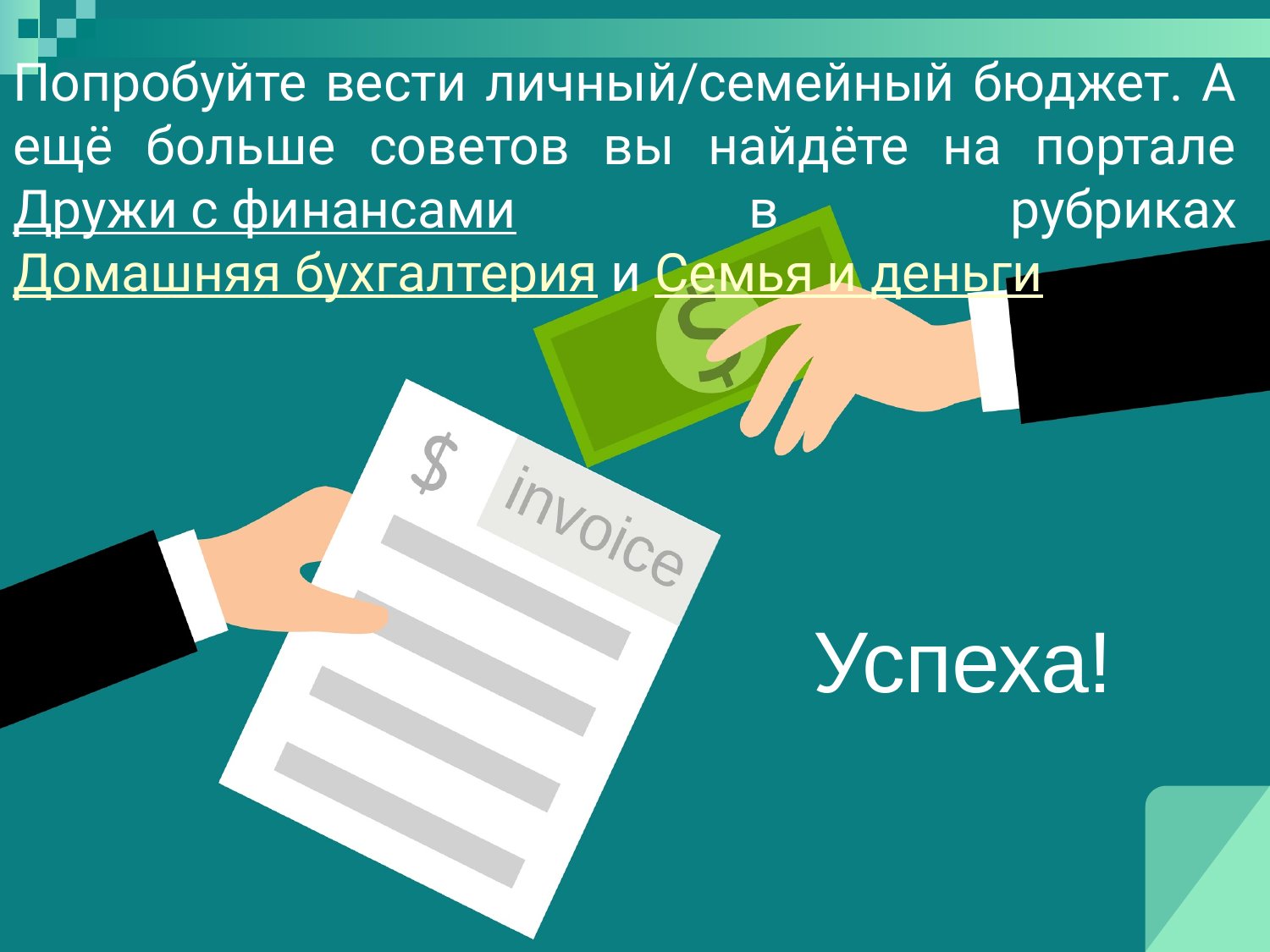

# Попробуйте вести личный/семейный бюджет. А ещё больше советов вы найдёте на портале Дружи с финансами в рубриках Домашняя бухгалтерия и Семья и деньги
Успеха!